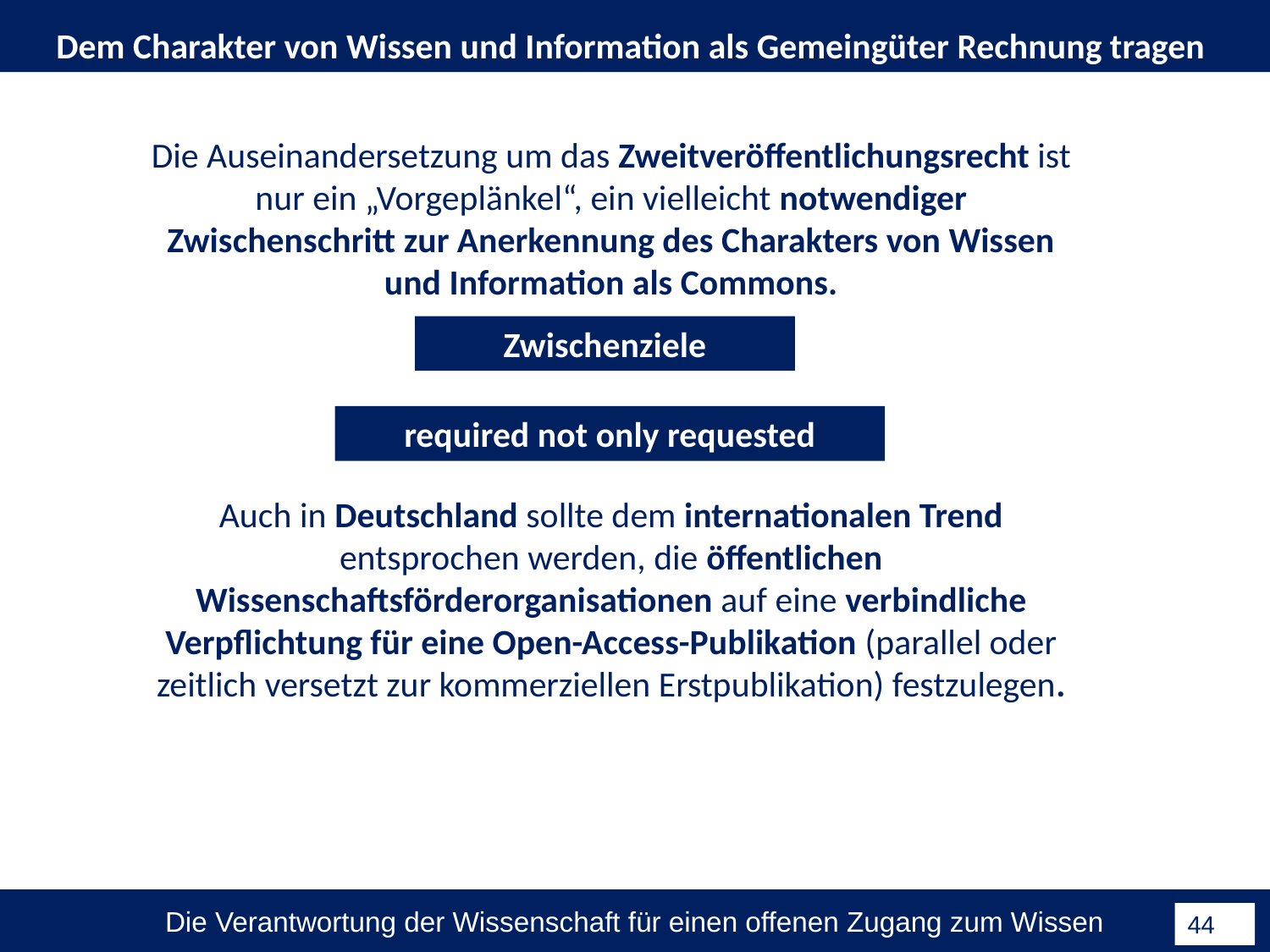

Dem Charakter von Wissen und Information als Gemeingüter Rechnung tragen
Die Auseinandersetzung um das Zweitveröffentlichungsrecht ist nur ein „Vorgeplänkel“, ein vielleicht notwendiger Zwischenschritt zur Anerkennung des Charakters von Wissen und Information als Commons.
Zwischenziele
required not only requested
Auch in Deutschland sollte dem internationalen Trend entsprochen werden, die öffentlichen Wissenschaftsförderorganisationen auf eine verbindliche Verpflichtung für eine Open-Access-Publikation (parallel oder zeitlich versetzt zur kommerziellen Erstpublikation) festzulegen.